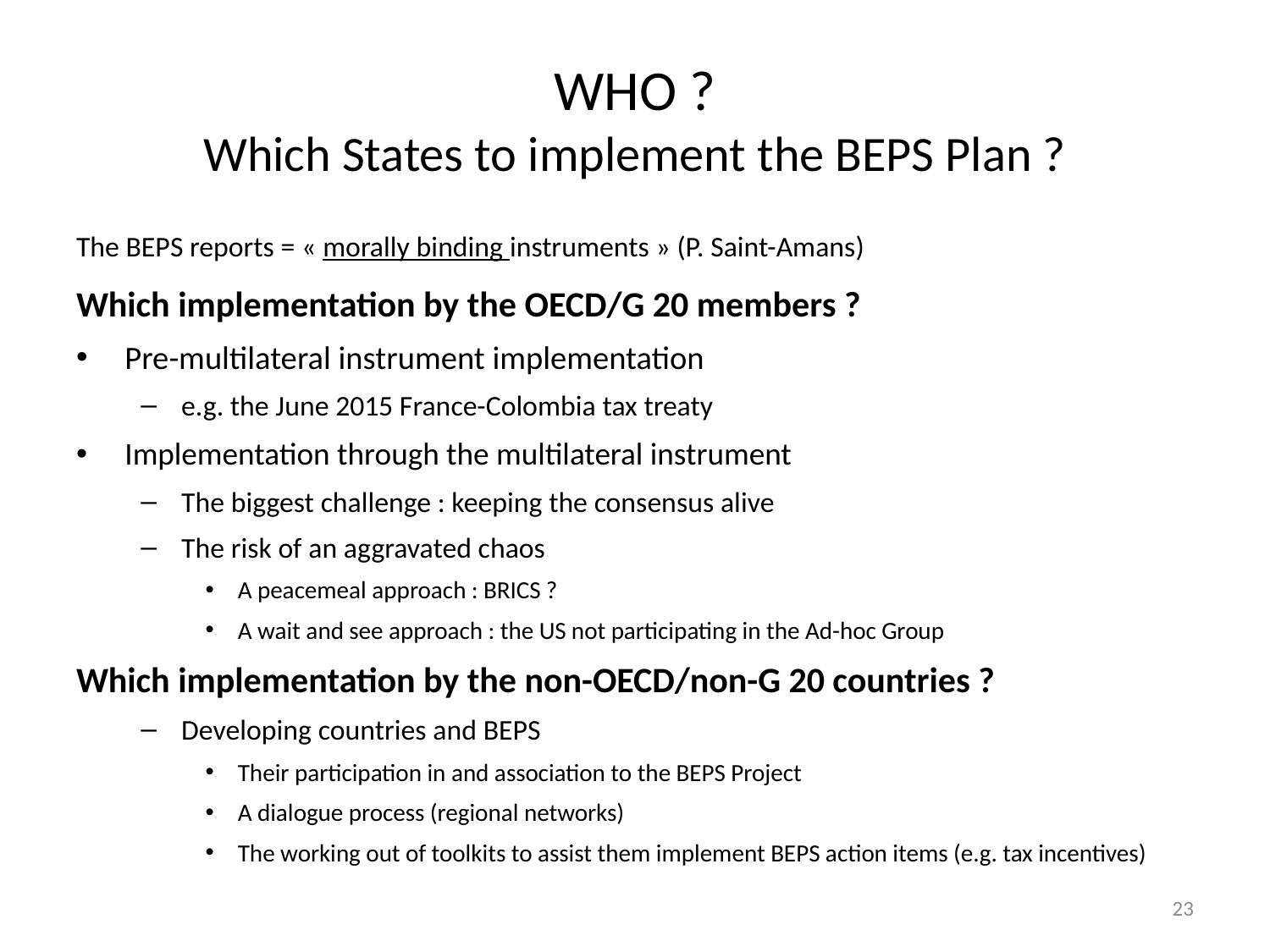

# WHO ? Which States to implement the BEPS Plan ?
The BEPS reports = « morally binding instruments » (P. Saint-Amans)
Which implementation by the OECD/G 20 members ?
Pre-multilateral instrument implementation
e.g. the June 2015 France-Colombia tax treaty
Implementation through the multilateral instrument
The biggest challenge : keeping the consensus alive
The risk of an aggravated chaos
A peacemeal approach : BRICS ?
A wait and see approach : the US not participating in the Ad-hoc Group
Which implementation by the non-OECD/non-G 20 countries ?
Developing countries and BEPS
Their participation in and association to the BEPS Project
A dialogue process (regional networks)
The working out of toolkits to assist them implement BEPS action items (e.g. tax incentives)
23